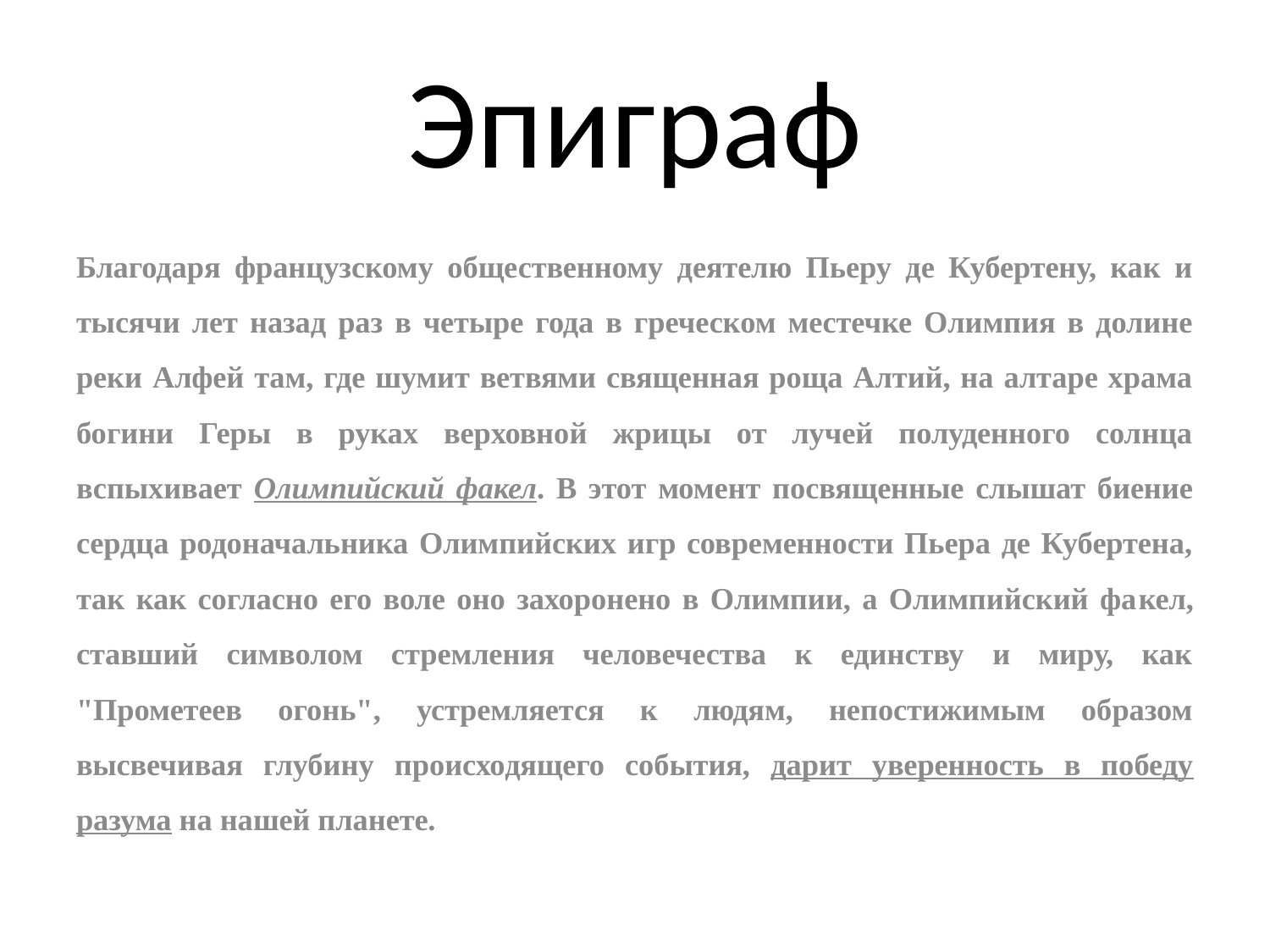

# Эпиграф
Благодаря французскому общественному деятелю Пьеру де Кубертену, как и тыся­чи лет назад раз в четыре года в греческом местечке Олимпия в долине реки Алфей там, где шумит ветвями священная роща Алтий, на алтаре храма богини Геры в руках верховной жрицы от лучей полуденного солнца вспыхивает Олимпийский факел. В этот момент посвященные слышат биение сердца родоначальника Олимпийских игр современности Пьера де Кубертена, так как согласно его воле оно захоронено в Олимпии, а Олимпийский фа­кел, ставший символом стремления человечества к единству и миру, как "Прометеев огонь", устремляется к людям, непостижимым образом высвечивая глубину происхо­дящего события, дарит уверенность в победу разума на нашей планете.